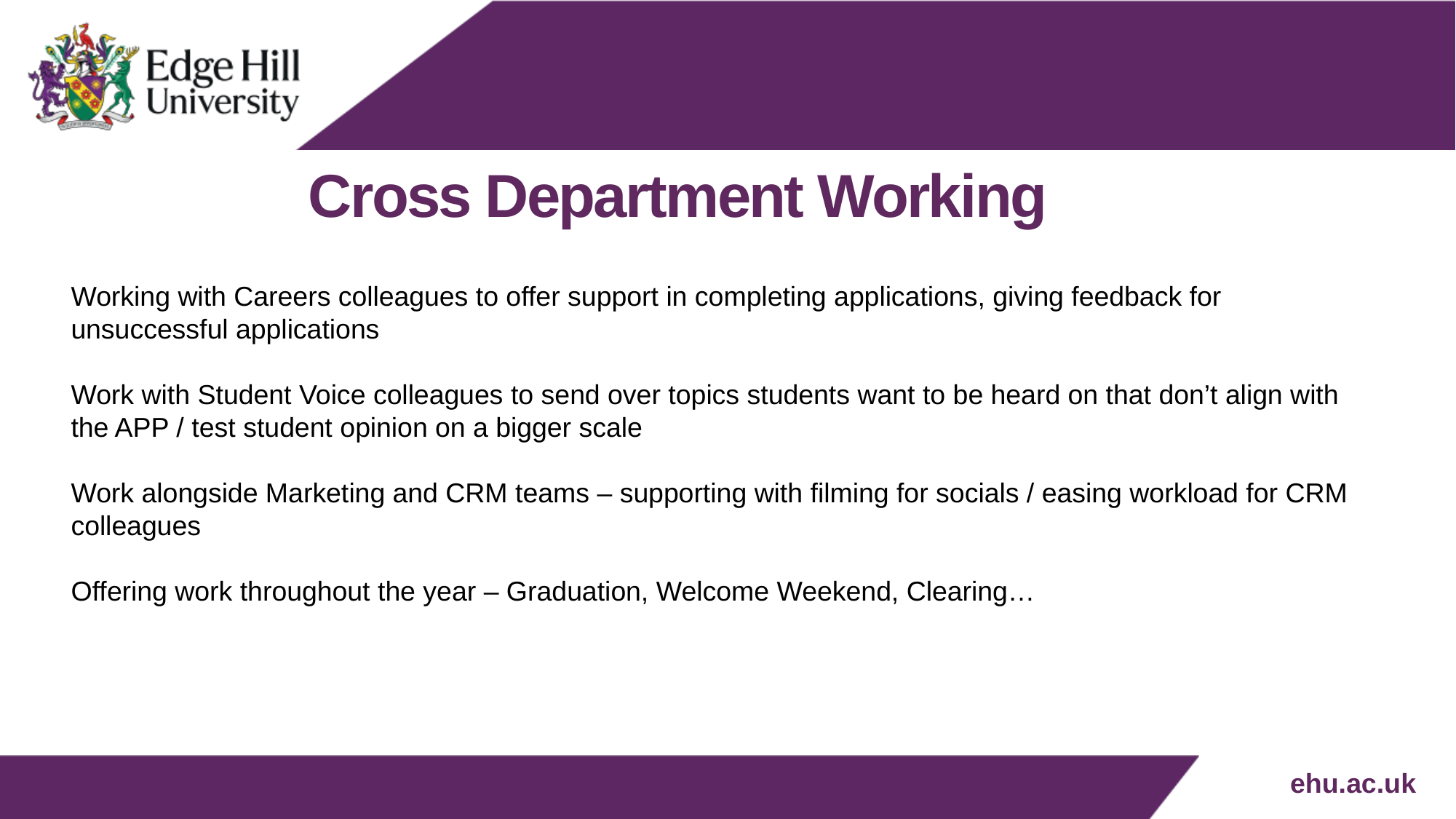

Cross Department Working
Working with Careers colleagues to offer support in completing applications, giving feedback for unsuccessful applications

Work with Student Voice colleagues to send over topics students want to be heard on that don’t align with the APP / test student opinion on a bigger scale

Work alongside Marketing and CRM teams – supporting with filming for socials / easing workload for CRM colleagues

Offering work throughout the year – Graduation, Welcome Weekend, Clearing…